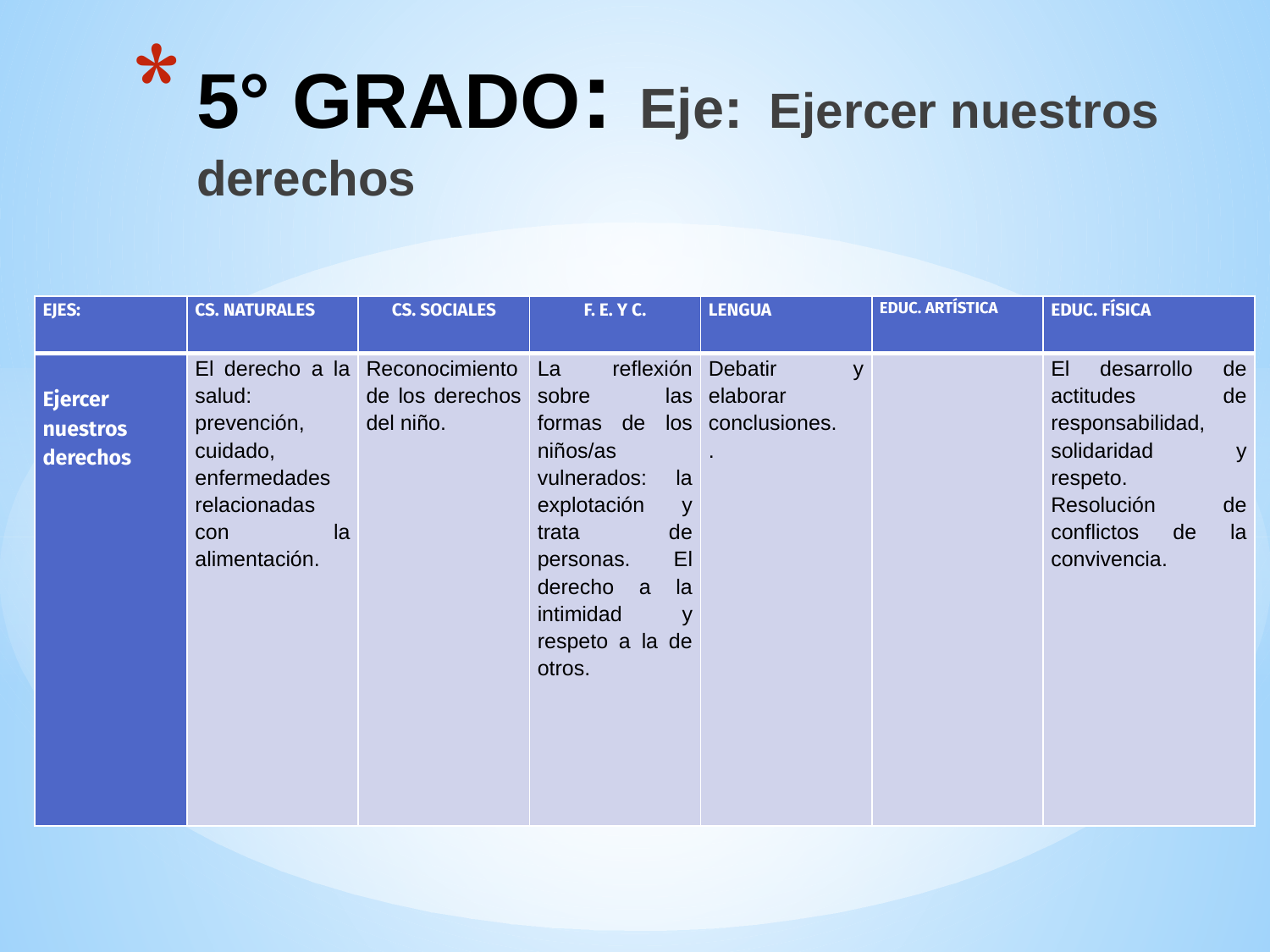

# 5° GRADO: Eje: Ejercer nuestros derechos

| EJES: | CS. NATURALES | CS. SOCIALES | F. E. Y C. | LENGUA | EDUC. ARTÍSTICA | EDUC. FÍSICA |
| --- | --- | --- | --- | --- | --- | --- |
| Ejercer nuestros derechos | El derecho a la salud: prevención, cuidado, enfermedades relacionadas con la alimentación. | Reconocimiento de los derechos del niño. | La reflexión sobre las formas de los niños/as vulnerados: la explotación y trata de personas. El derecho a la intimidad y respeto a la de otros. | Debatir y elaborar conclusiones. . |  | El desarrollo de actitudes de responsabilidad, solidaridad y respeto. Resolución de conflictos de la convivencia. |